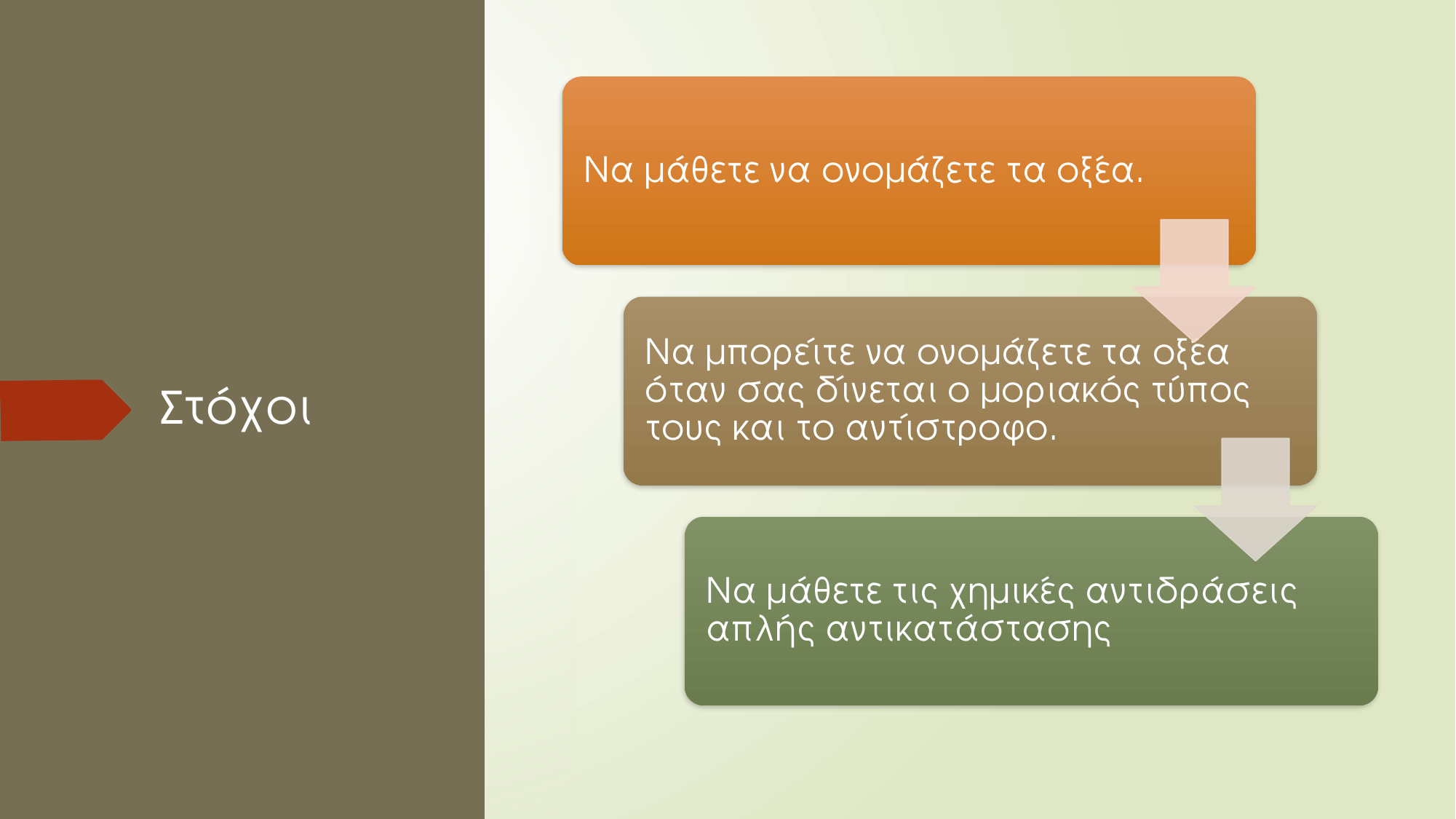

Να μάθετε να ονομάζετε τα οξέα.
Να μπορείτε να ονομάζετε τα οξέα όταν σας δίνεται ο μοριακός τύπος τους και το αντίστροφο.
Να μάθετε τις χημικές αντιδράσεις απλής αντικατάστασης

# Στόχοι